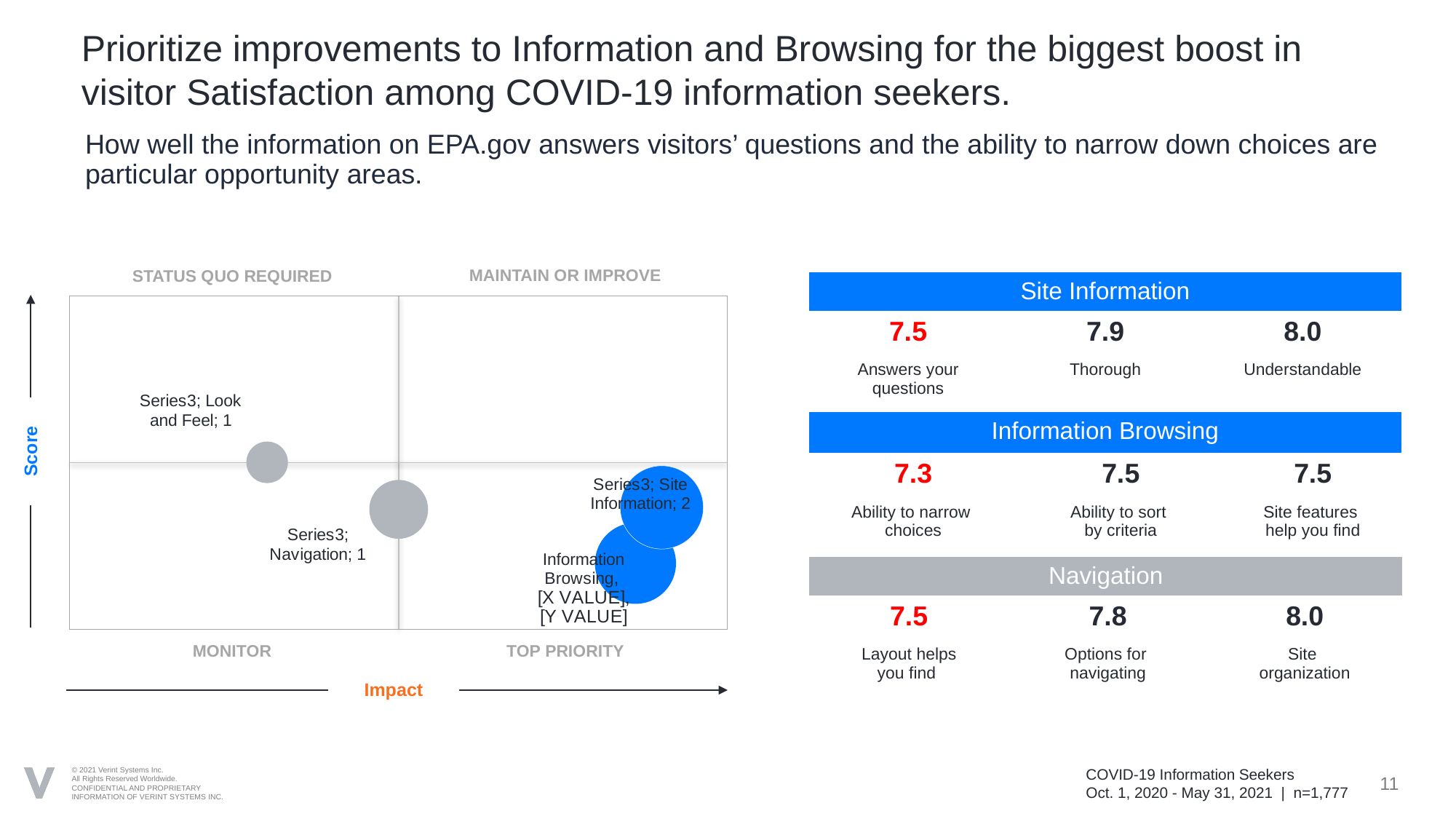

# Prioritize improvements to Information and Browsing for the biggest boost in visitor Satisfaction among COVID-19 information seekers.
How well the information on EPA.gov answers visitors’ questions and the ability to narrow down choices are particular opportunity areas.
MAINTAIN OR IMPROVE
STATUS QUO REQUIRED
| Site Information |  |  |
| --- | --- | --- |
| 7.5 | 7.9 | 8.0 |
| Answers your questions | Thorough | Understandable |
Score

### Chart

| Category | Information Browsing | Look and Feel | Navigation | Site Information | Site Performance |  |  |  |
|---|---|---|---|---|---|---|---|---|
| Information Browsing |  |  |
| --- | --- | --- |
| 7.3 | 7.5 | 7.5 |
| Ability to narrow  choices | Ability to sort  by criteria | Site features  help you find |
| Navigation |  |  |
| --- | --- | --- |
| 7.5 | 7.8 | 8.0 |
| Layout helps you find | Options for navigating | Site organization |
MONITOR
TOP PRIORITY
Impact
11
COVID-19 Information Seekers
Oct. 1, 2020 - May 31, 2021  |  n=1,777